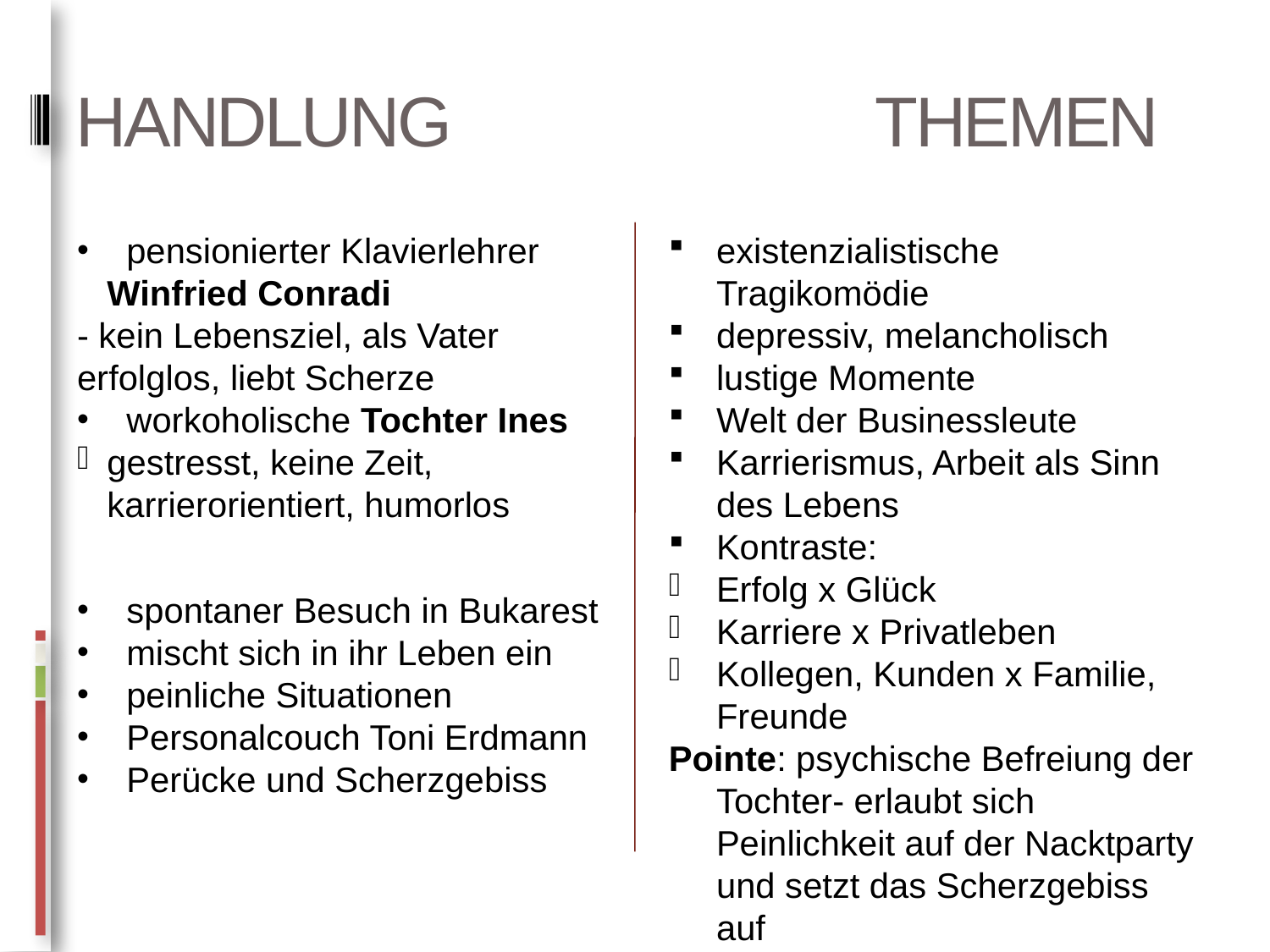

HANDLUNG                         THEMEN
  pensionierter Klavierlehrer Winfried Conradi
- kein Lebensziel, als Vater erfolglos, liebt Scherze
  workoholische Tochter Ines
gestresst, keine Zeit, karrierorientiert, humorlos

  spontaner Besuch in Bukarest
  mischt sich in ihr Leben ein
  peinliche Situationen
  Personalcouch Toni Erdmann
  Perücke und Scherzgebiss
existenzialistische Tragikomödie
depressiv, melancholisch
lustige Momente
Welt der Businessleute
Karrierismus, Arbeit als Sinn des Lebens
Kontraste:
Erfolg x Glück
Karriere x Privatleben
Kollegen, Kunden x Familie, Freunde
Pointe: psychische Befreiung der Tochter- erlaubt sich Peinlichkeit auf der Nacktparty und setzt das Scherzgebiss auf